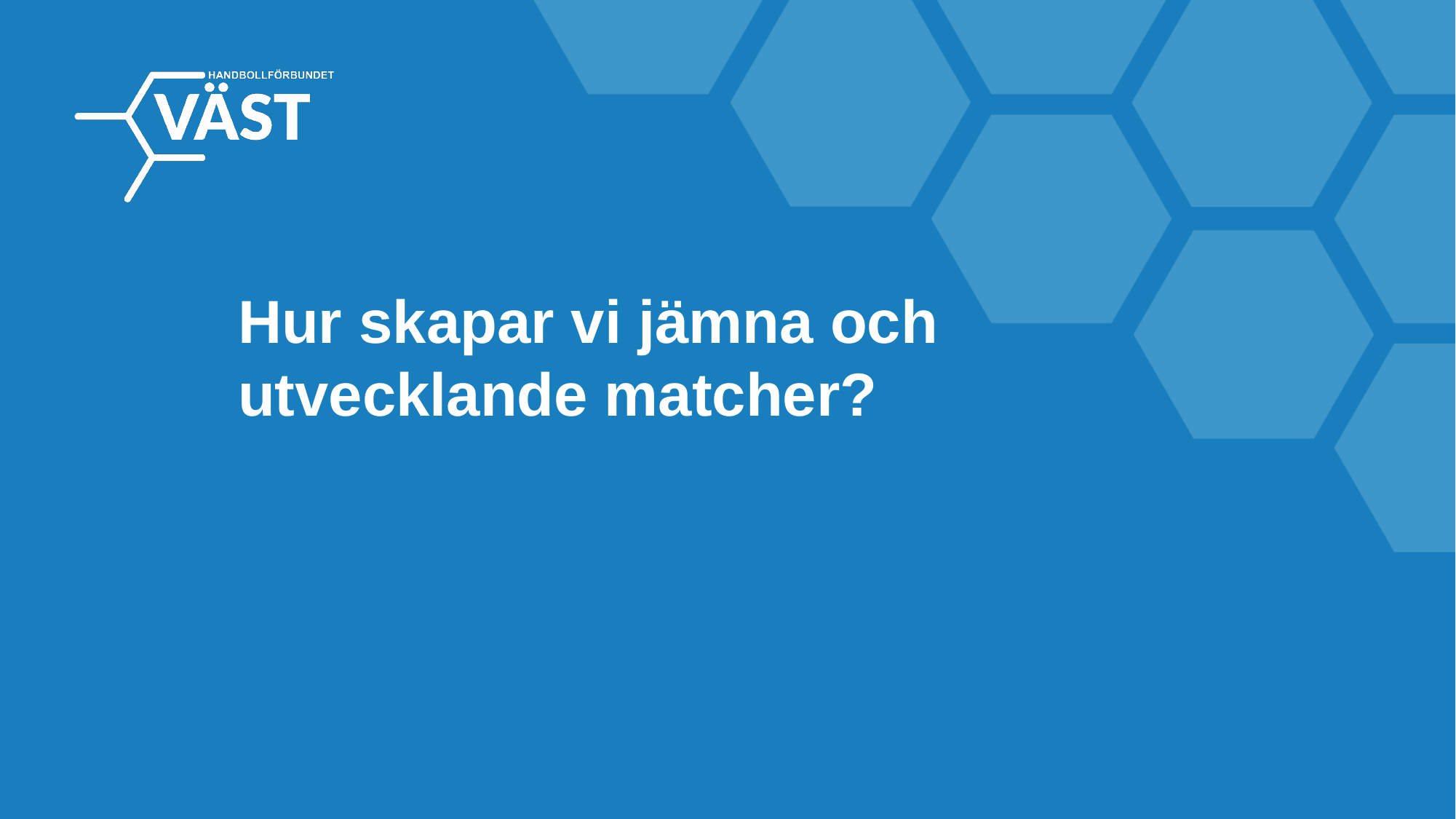

Hur skapar vi jämna och
utvecklande matcher?